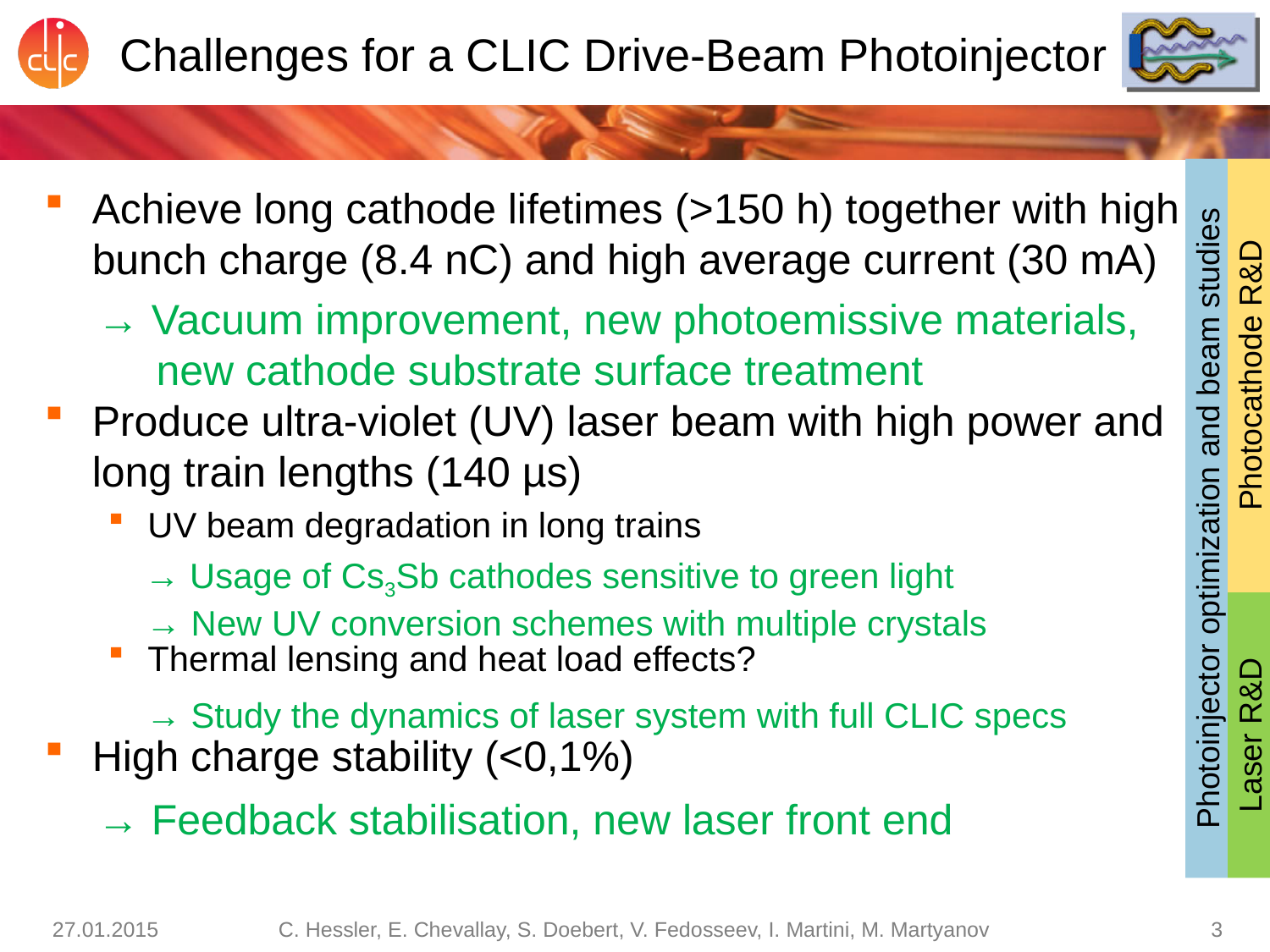

# Challenges for a CLIC Drive-Beam Photoinjector
Achieve long cathode lifetimes (>150 h) together with high bunch charge (8.4 nC) and high average current (30 mA)
Produce ultra-violet (UV) laser beam with high power and long train lengths (140 µs)
UV beam degradation in long trains
Thermal lensing and heat load effects?
High charge stability (<0,1%)
→ Vacuum improvement, new photoemissive materials,
     new cathode substrate surface treatment
    → Usage of Cs3Sb cathodes sensitive to green light
     → New UV conversion schemes with multiple crystals
     → Study the dynamics of laser system with full CLIC specs

→ Feedback stabilisation, new laser front end
Photocathode R&D
Photoinjector optimization and beam studies
Laser R&D
27.01.2015
C. Hessler, E. Chevallay, S. Doebert, V. Fedosseev, I. Martini, M. Martyanov
3